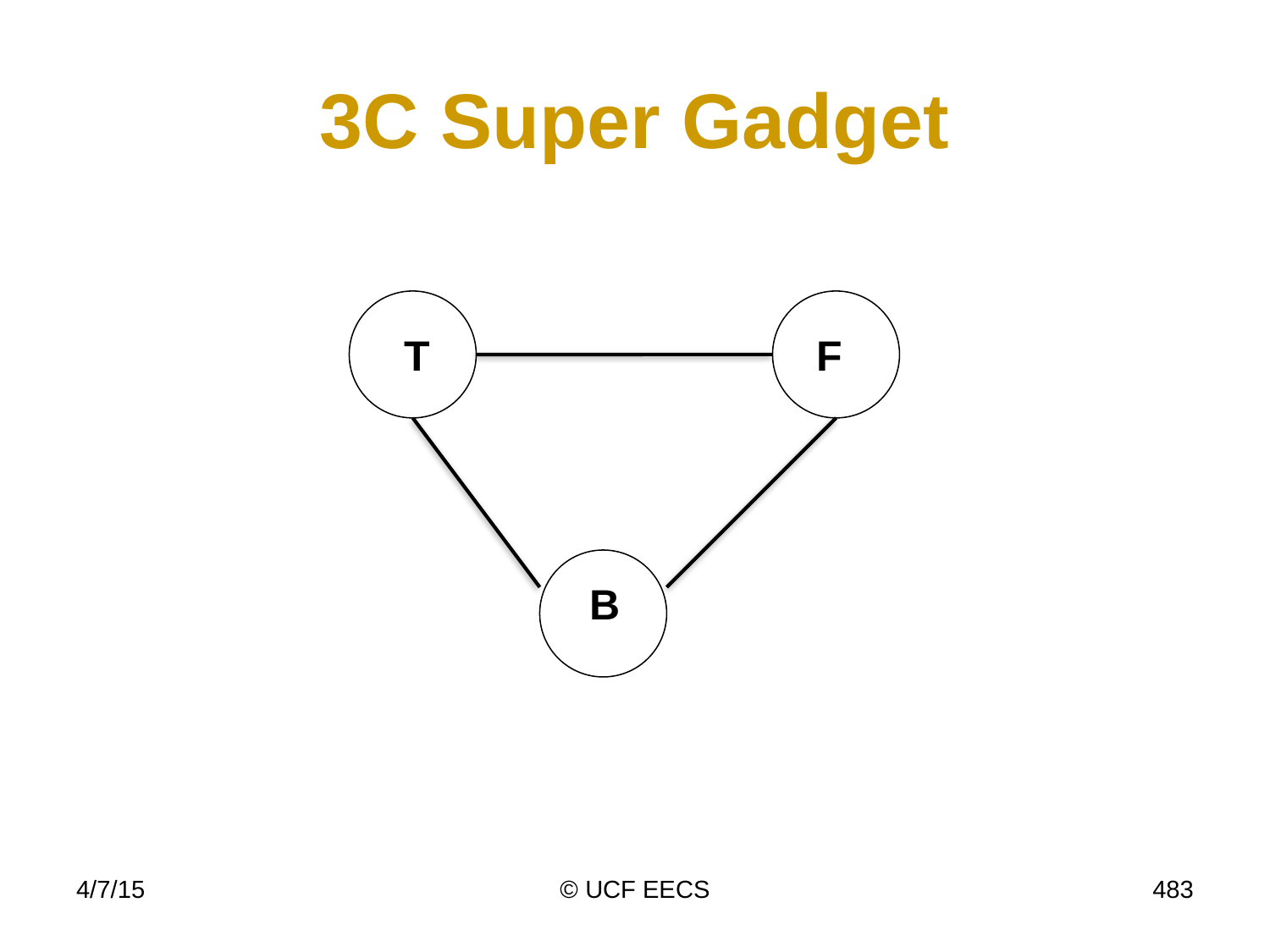

# 3C Super Gadget

T
F

B
4/7/15
© UCF EECS
483